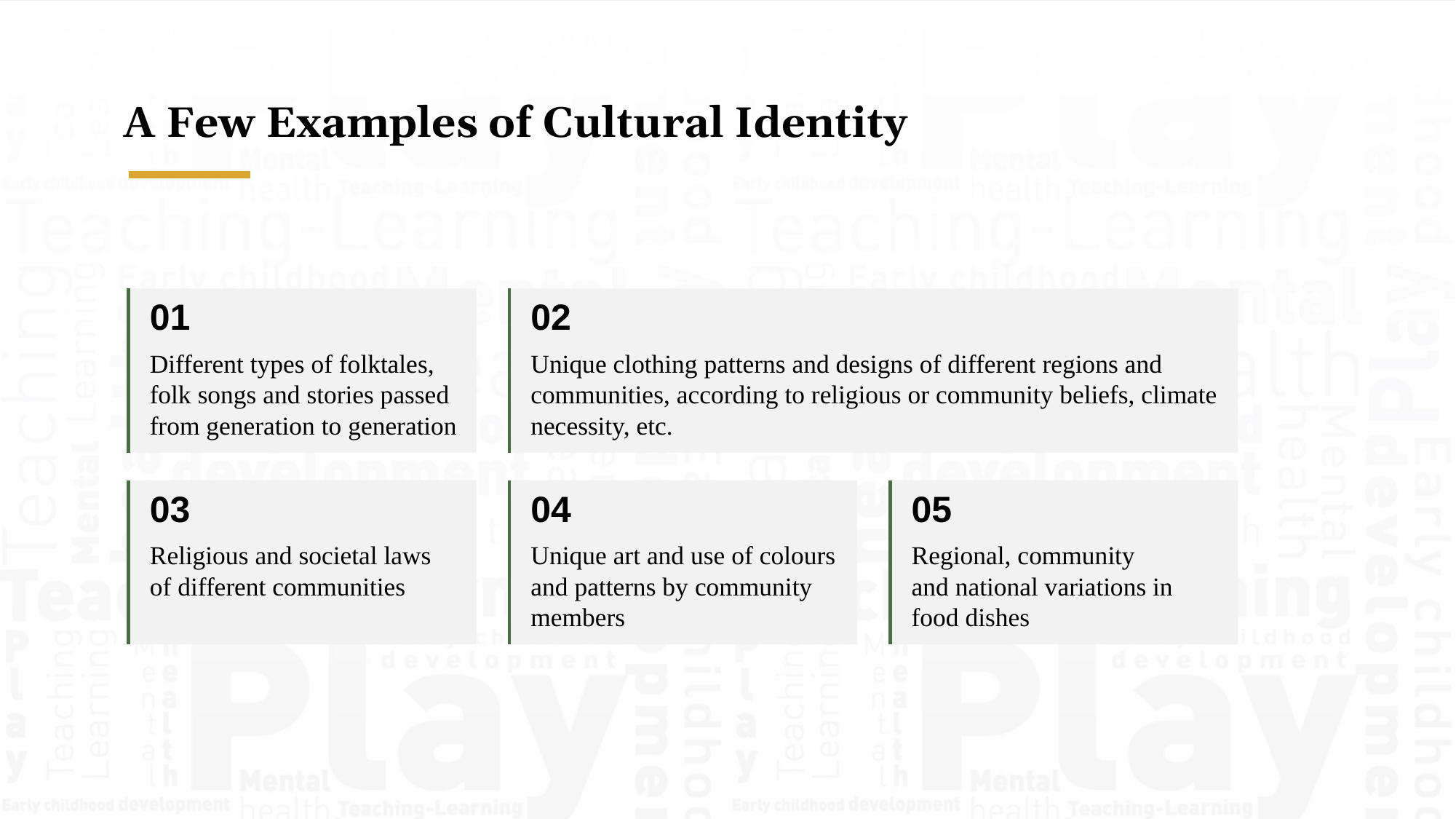

A Few Examples of Cultural Identity

01

02
Different types of folktales, folk songs and stories passed from generation to generation
Unique clothing patterns and designs of different regions and communities, according to religious or community beliefs, climate necessity, etc.

03

04

05
Religious and societal laws of different communities
Unique art and use of colours and patterns by community members
Regional, community and national variations in food dishes